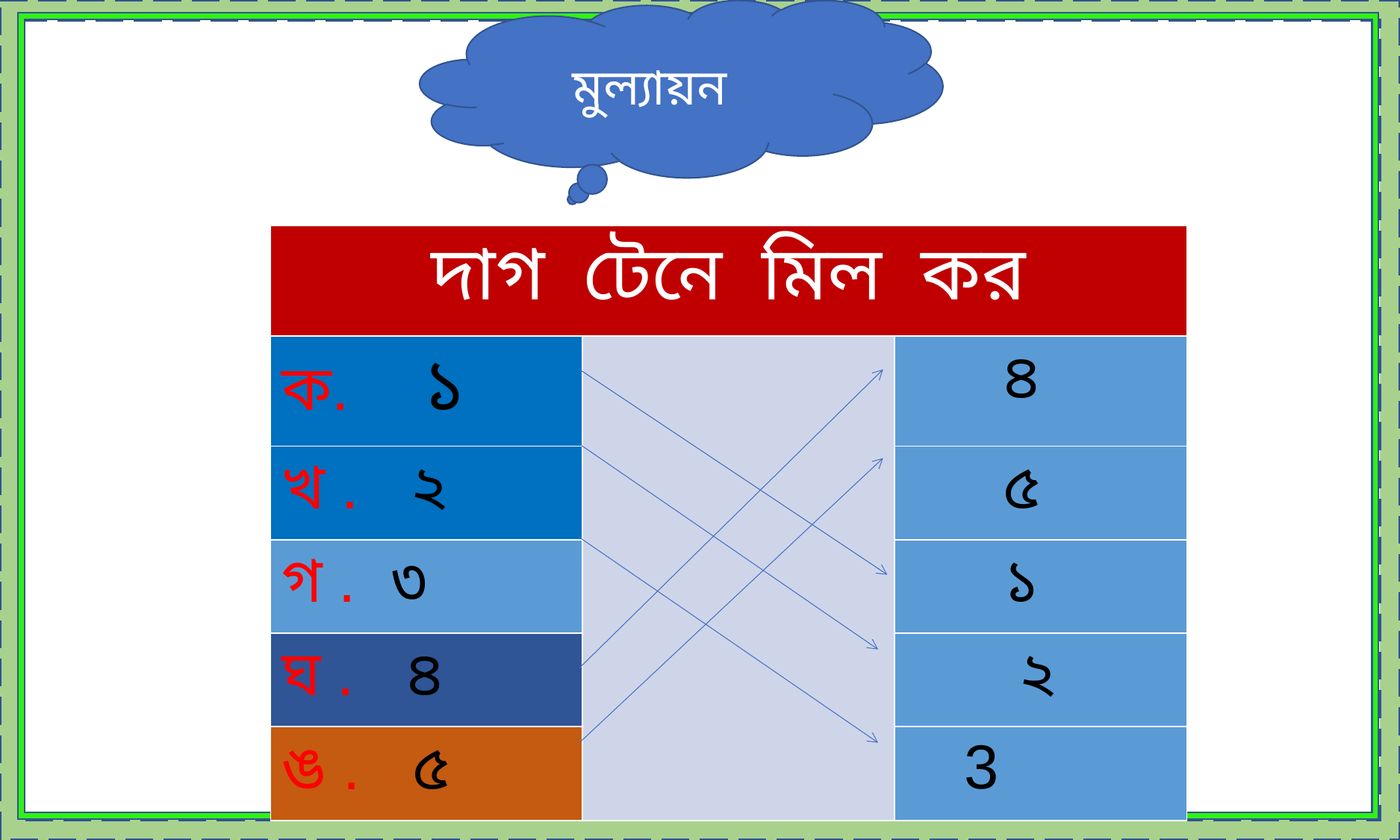

মুল্যায়ন
| দাগ টেনে মিল কর |  |  |
| --- | --- | --- |
| ক. ১ |  | ৪ |
| খ . ২ |  | ৫ |
| গ . ৩ |  | ১ |
| ঘ . ৪ |  | ২ |
| ঙ . ৫ |  | 3 |